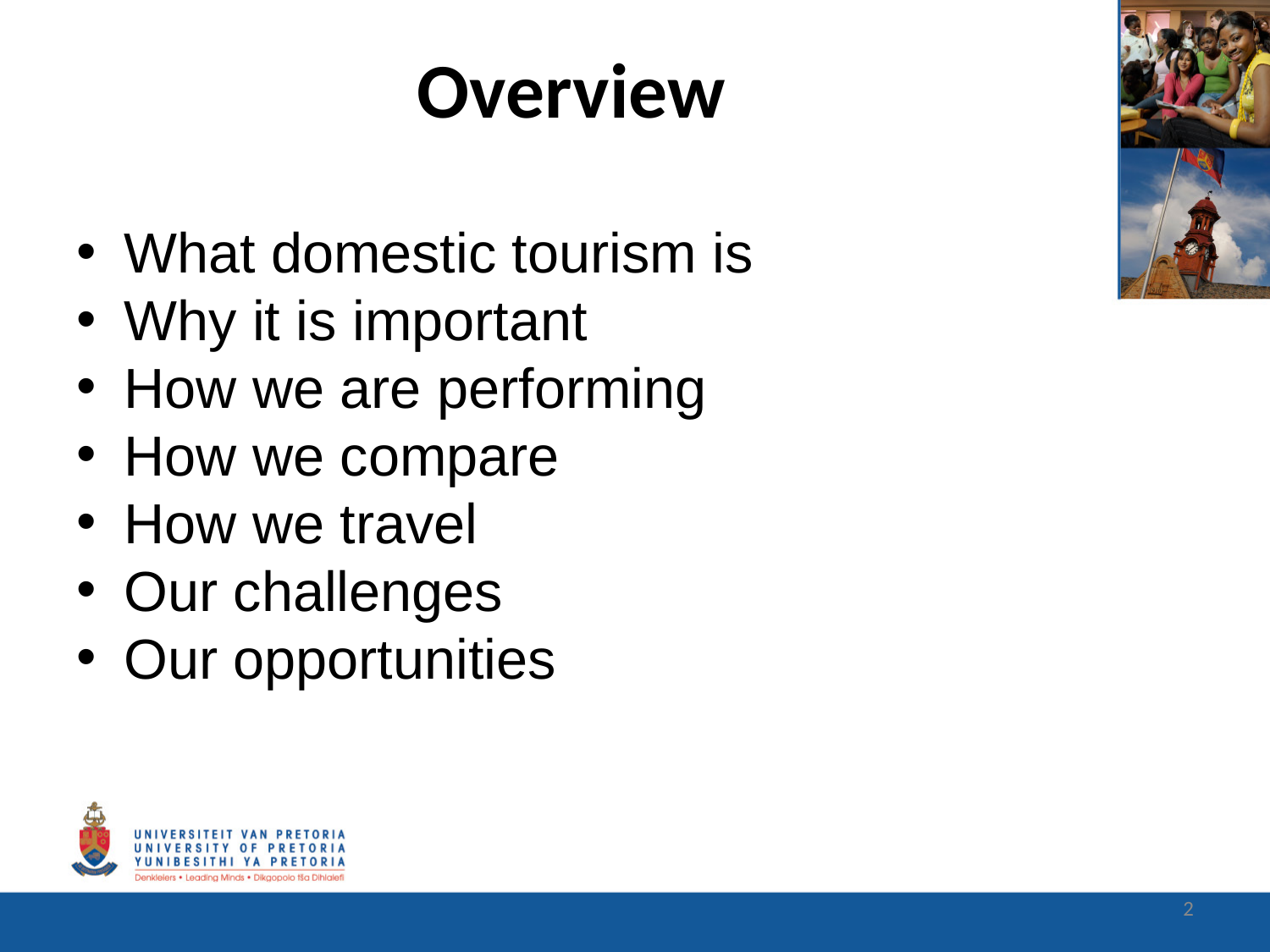

# Overview
What domestic tourism is
Why it is important
How we are performing
How we compare
How we travel
Our challenges
Our opportunities

2